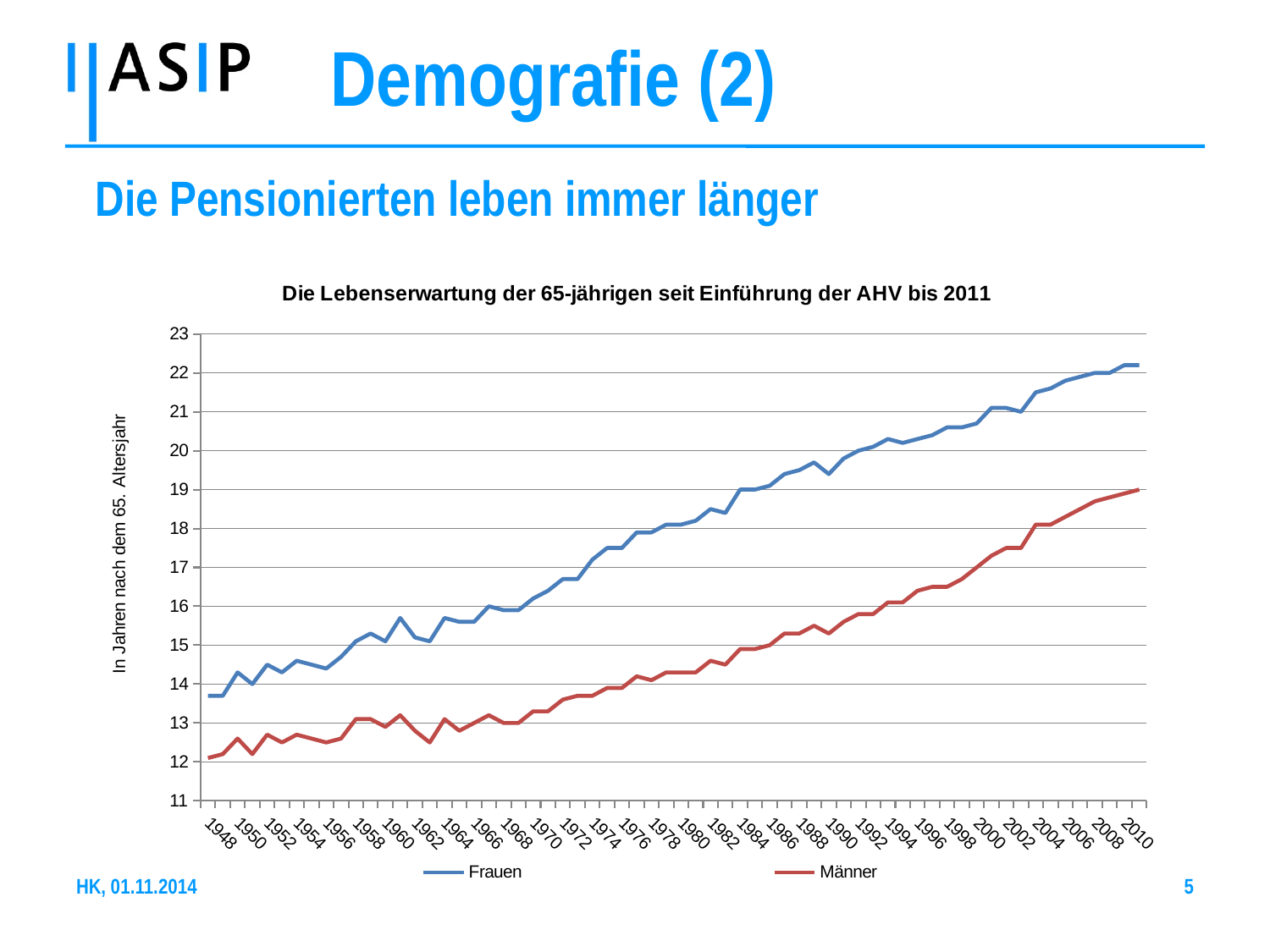

Demografie (2)
Die Pensionierten leben immer länger

### Chart: Die Lebenserwartung der 65-jährigen seit Einführung der AHV bis 2011

| Category | Frauen | Männer |
|---|---|---|
| 1948 | 13.7 | 12.1 |
| 1949 | 13.7 | 12.2 |
| 1950 | 14.3 | 12.6 |
| 1951 | 14.0 | 12.2 |
| 1952 | 14.5 | 12.7 |
| 1953 | 14.3 | 12.5 |
| 1954 | 14.6 | 12.7 |
| 1955 | 14.5 | 12.6 |
| 1956 | 14.4 | 12.5 |
| 1957 | 14.7 | 12.6 |
| 1958 | 15.1 | 13.1 |
| 1959 | 15.3 | 13.1 |
| 1960 | 15.1 | 12.9 |
| 1961 | 15.7 | 13.2 |
| 1962 | 15.2 | 12.8 |
| 1963 | 15.1 | 12.5 |
| 1964 | 15.7 | 13.1 |
| 1965 | 15.6 | 12.8 |
| 1966 | 15.6 | 13.0 |
| 1967 | 16.0 | 13.2 |
| 1968 | 15.9 | 13.0 |
| 1969 | 15.9 | 13.0 |
| 1970 | 16.2 | 13.3 |
| 1971 | 16.4 | 13.3 |
| 1972 | 16.7 | 13.6 |
| 1973 | 16.7 | 13.7 |
| 1974 | 17.2 | 13.7 |
| 1975 | 17.5 | 13.9 |
| 1976 | 17.5 | 13.9 |
| 1977 | 17.9 | 14.2 |
| 1978 | 17.9 | 14.1 |
| 1979 | 18.1 | 14.3 |
| 1980 | 18.1 | 14.3 |
| 1981 | 18.2 | 14.3 |
| 1982 | 18.5 | 14.6 |
| 1983 | 18.4 | 14.5 |
| 1984 | 19.0 | 14.9 |
| 1985 | 19.0 | 14.9 |
| 1986 | 19.1 | 15.0 |
| 1987 | 19.4 | 15.3 |
| 1988 | 19.5 | 15.3 |
| 1989 | 19.7 | 15.5 |
| 1990 | 19.4 | 15.3 |
| 1991 | 19.8 | 15.6 |
| 1992 | 20.0 | 15.8 |
| 1993 | 20.1 | 15.8 |
| 1994 | 20.3 | 16.1 |
| 1995 | 20.2 | 16.1 |
| 1996 | 20.3 | 16.4 |
| 1997 | 20.4 | 16.5 |
| 1998 | 20.6 | 16.5 |
| 1999 | 20.6 | 16.7 |
| 2000 | 20.7 | 17.0 |
| 2001 | 21.1 | 17.3 |
| 2002 | 21.1 | 17.5 |
| 2003 | 21.0 | 17.5 |
| 2004 | 21.5 | 18.1 |
| 2005 | 21.6 | 18.1 |
| 2006 | 21.8 | 18.3 |
| 2007 | 21.9 | 18.5 |
| 2008 | 22.0 | 18.7 |
| 2009 | 22.0 | 18.8 |
| 2010 | 22.2 | 18.9 |
| 2011 | 22.2 | 19.0 |
HK, 01.11.2014
5